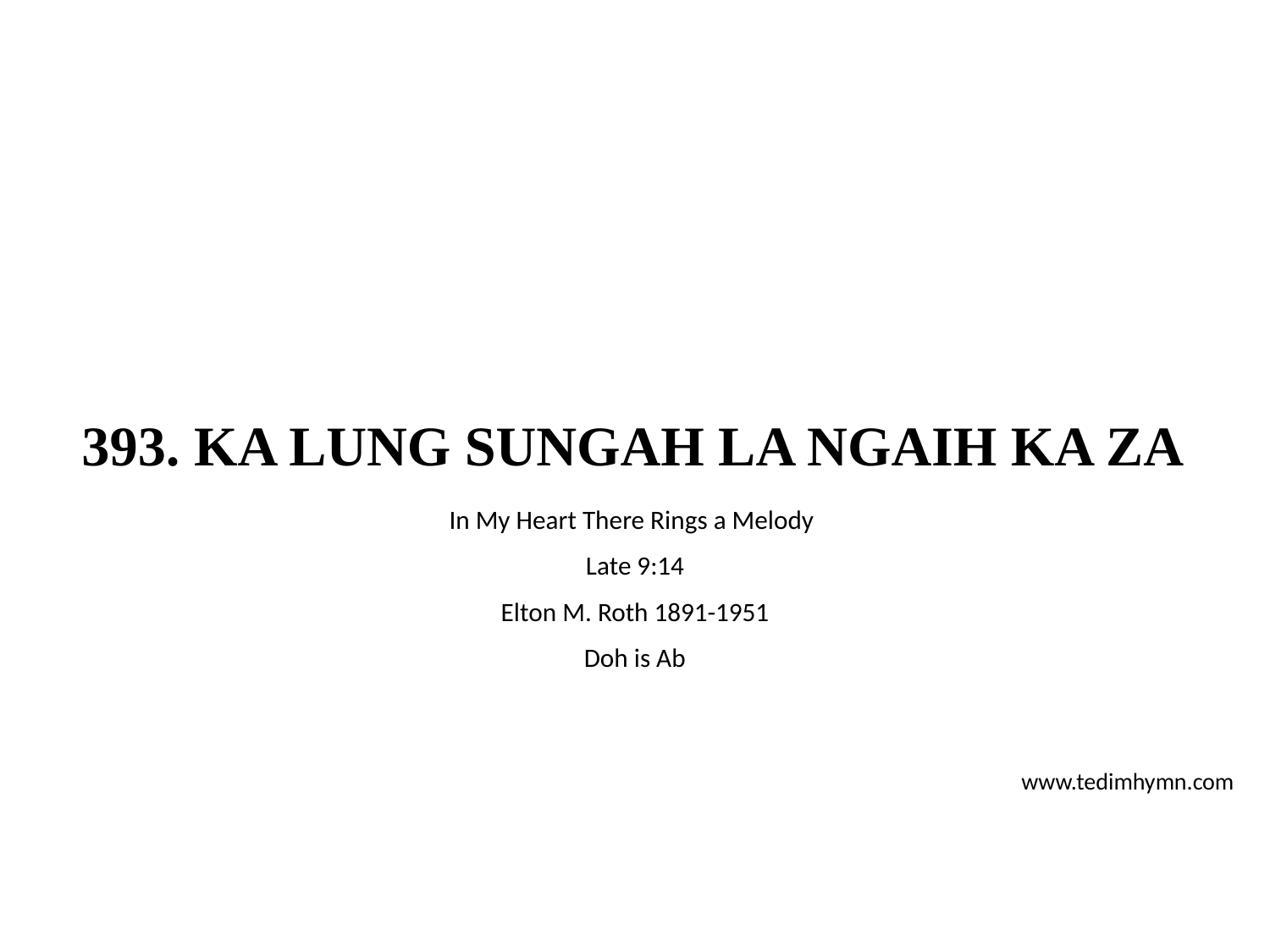

# 393. KA LUNG SUNGAH LA NGAIH KA ZA
In My Heart There Rings a Melody
Late 9:14
Elton M. Roth 1891-1951
Doh is Ab
www.tedimhymn.com